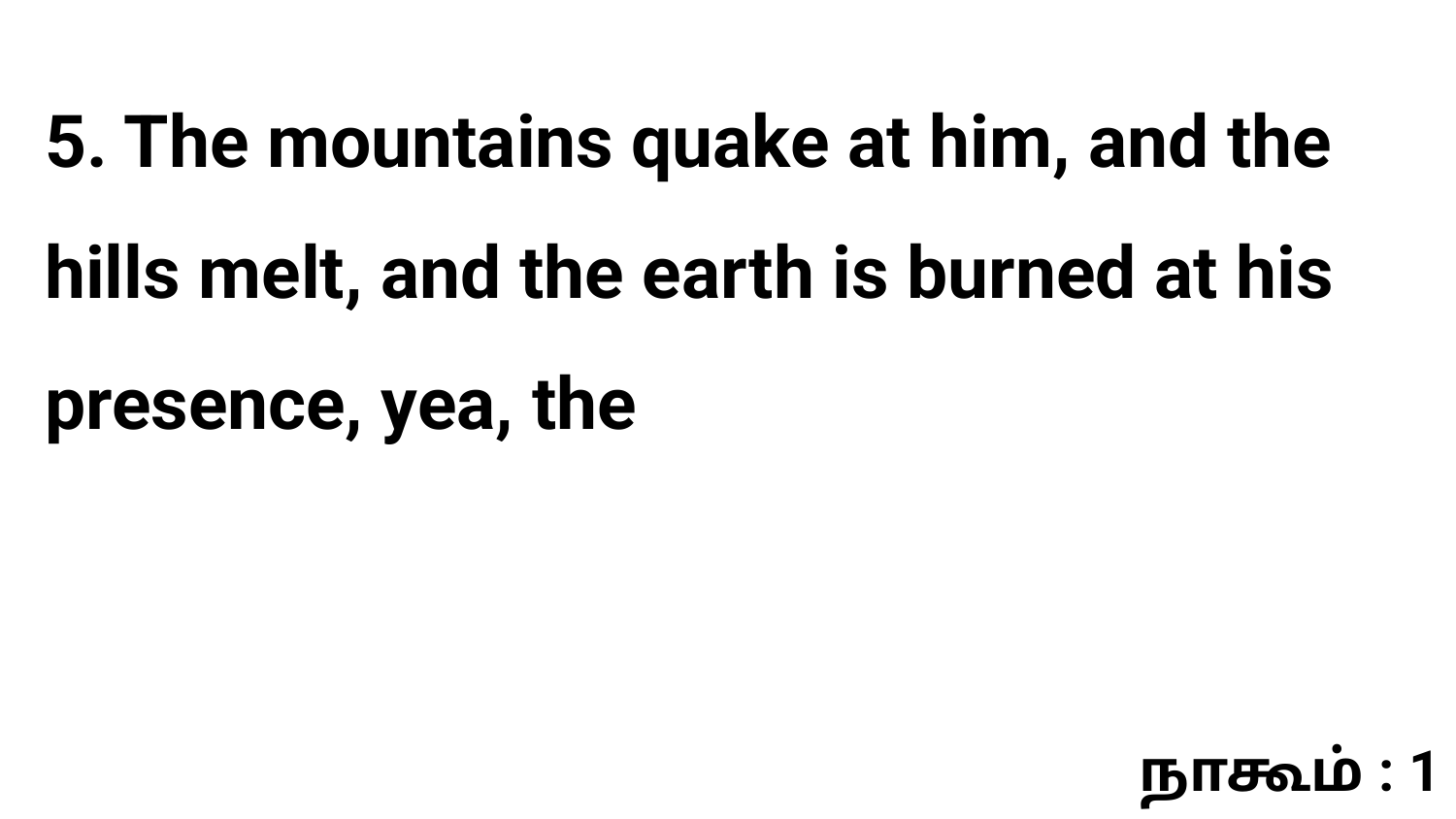

5. The mountains quake at him, and the hills melt, and the earth is burned at his presence, yea, the
நாகூம் : 1